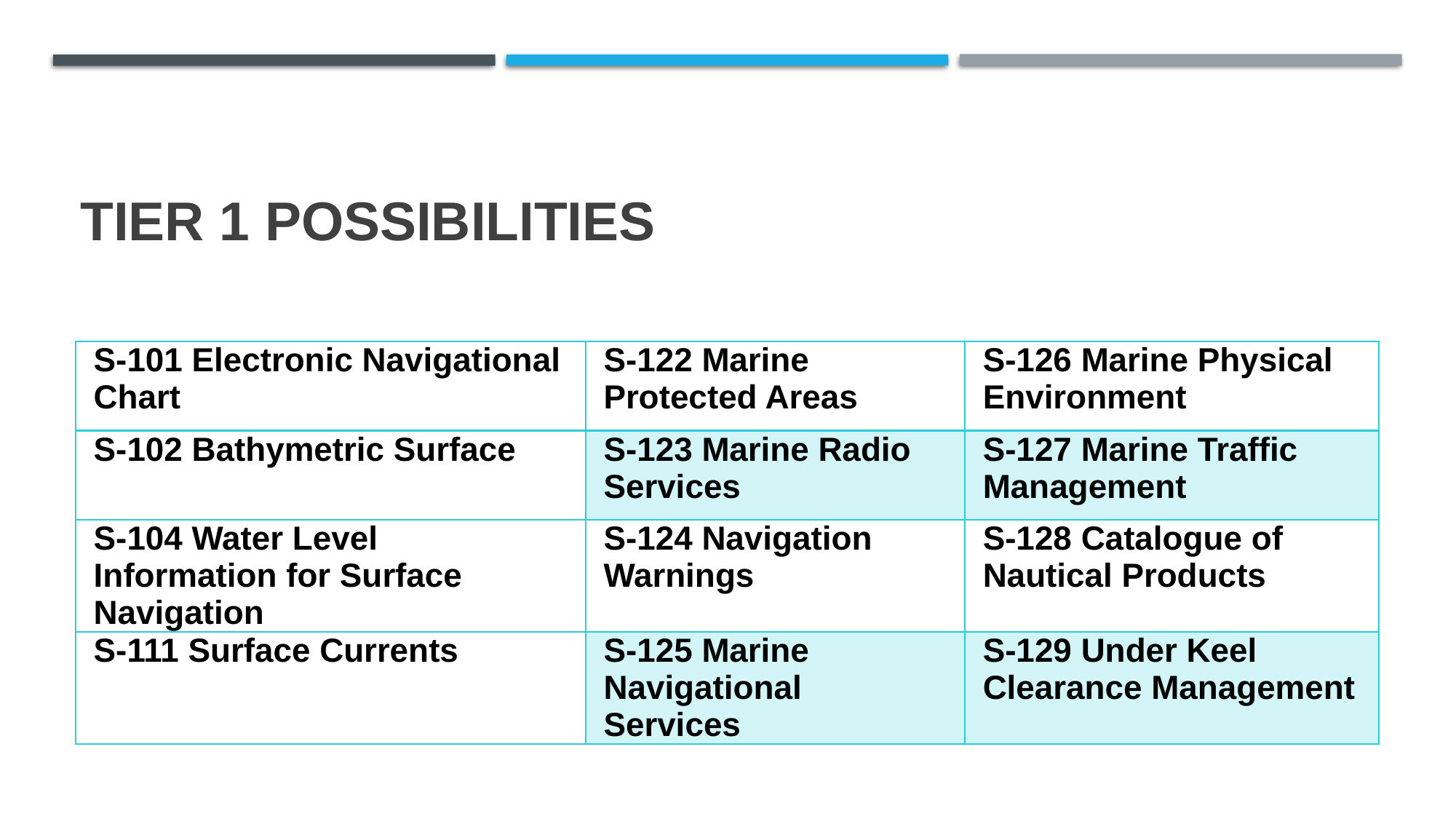

# Tier 1 possibilities
| S-101 Electronic Navigational Chart | S-122 Marine Protected Areas | S-126 Marine Physical Environment |
| --- | --- | --- |
| S-102 Bathymetric Surface | S-123 Marine Radio Services | S-127 Marine Traffic Management |
| S-104 Water Level Information for Surface Navigation | S-124 Navigation Warnings | S-128 Catalogue of Nautical Products |
| S-111 Surface Currents | S-125 Marine Navigational Services | S-129 Under Keel Clearance Management |